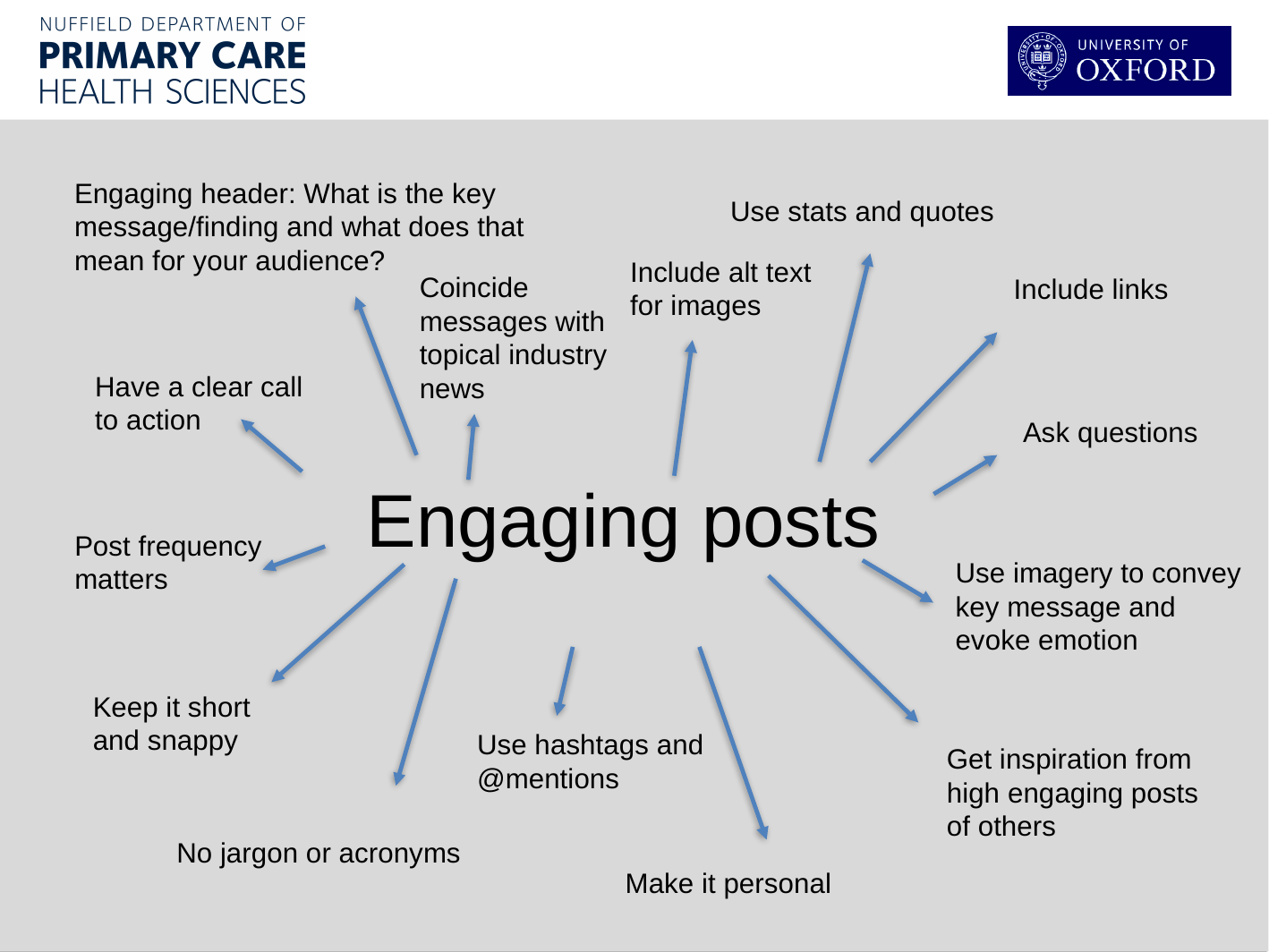

Engaging header: What is the key message/finding and what does that mean for your audience?
Use stats and quotes
Include alt text for images
Coincide messages with topical industry news
Include links
Have a clear call to action
Ask questions
Engaging posts

Post frequency matters
Use imagery to convey key message and evoke emotion
Keep it short and snappy
Use hashtags and @mentions
Get inspiration from high engaging posts of others
No jargon or acronyms
Make it personal